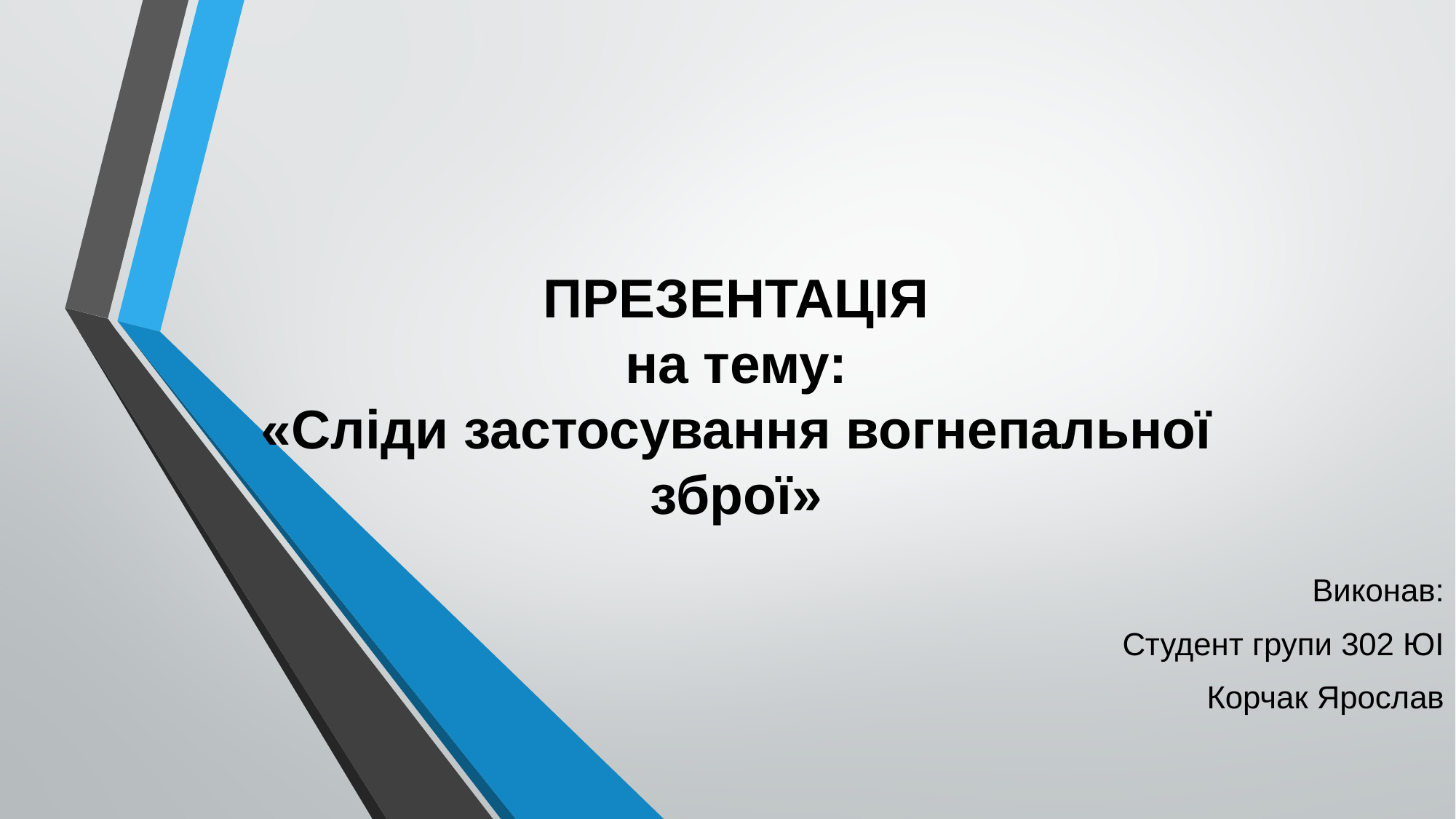

# ПРЕЗЕНТАЦІЯ на тему: «Сліди застосування вогнепальної зброї»
Виконав:
Студент групи 302 ЮІ
Корчак Ярослав